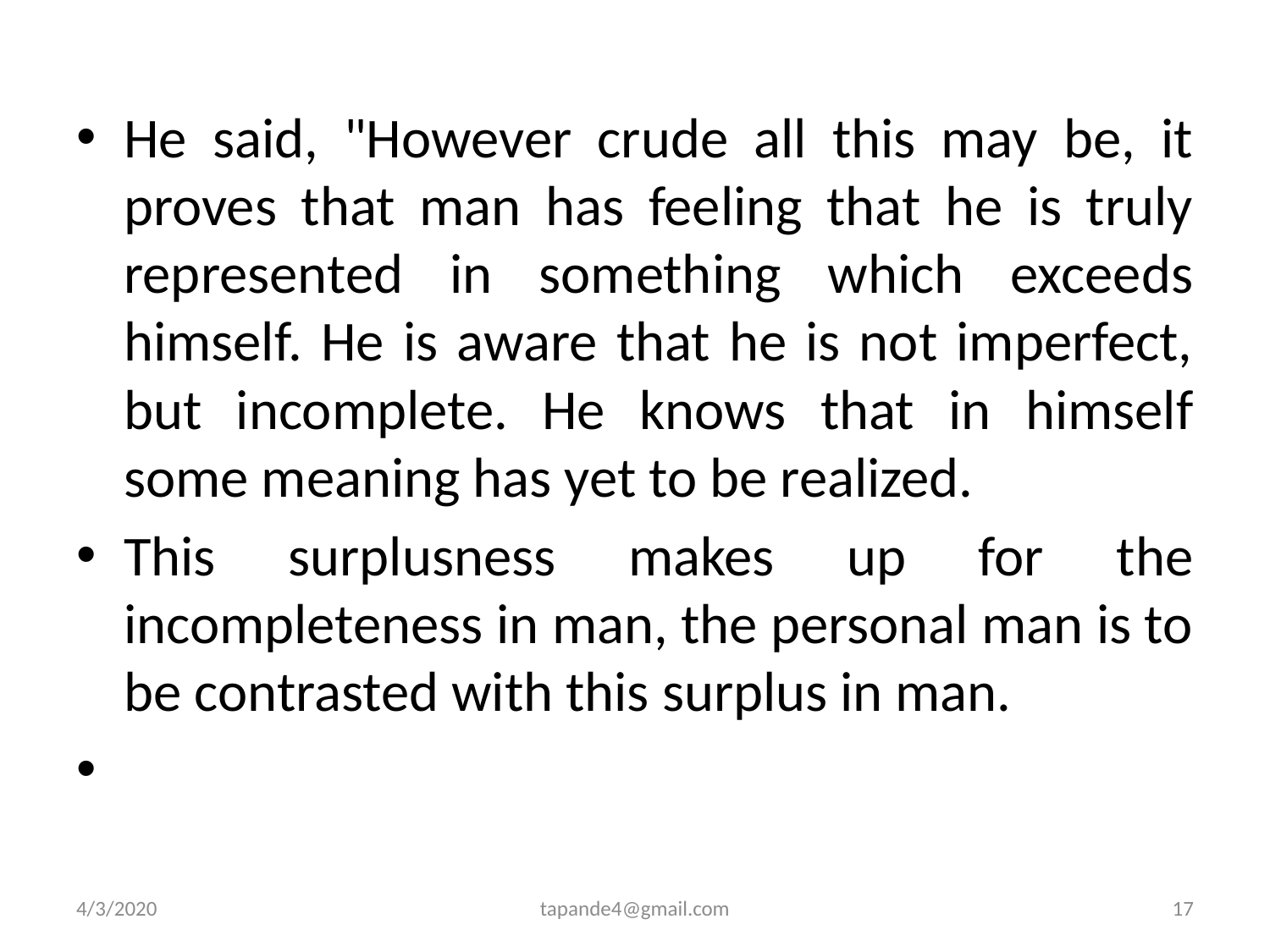

He said, "However crude all this may be, it proves that man has feeling that he is truly represented in something which exceeds himself. He is aware that he is not imperfect, but incomplete. He knows that in himself some meaning has yet to be realized.
This surplusness makes up for the incompleteness in man, the personal man is to be contrasted with this surplus in man.

4/3/2020
tapande4@gmail.com
17